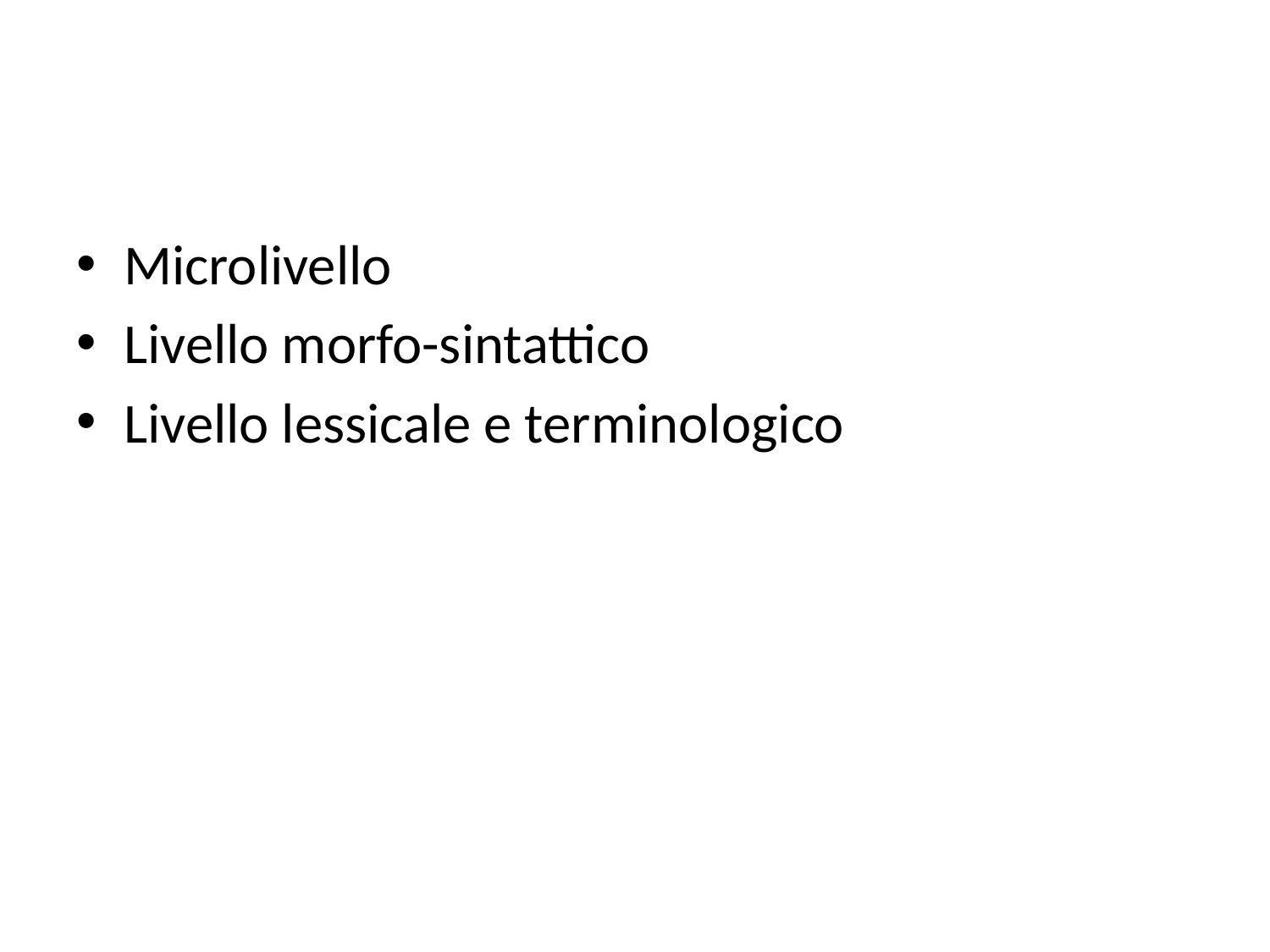

#
Microlivello
Livello morfo-sintattico
Livello lessicale e terminologico